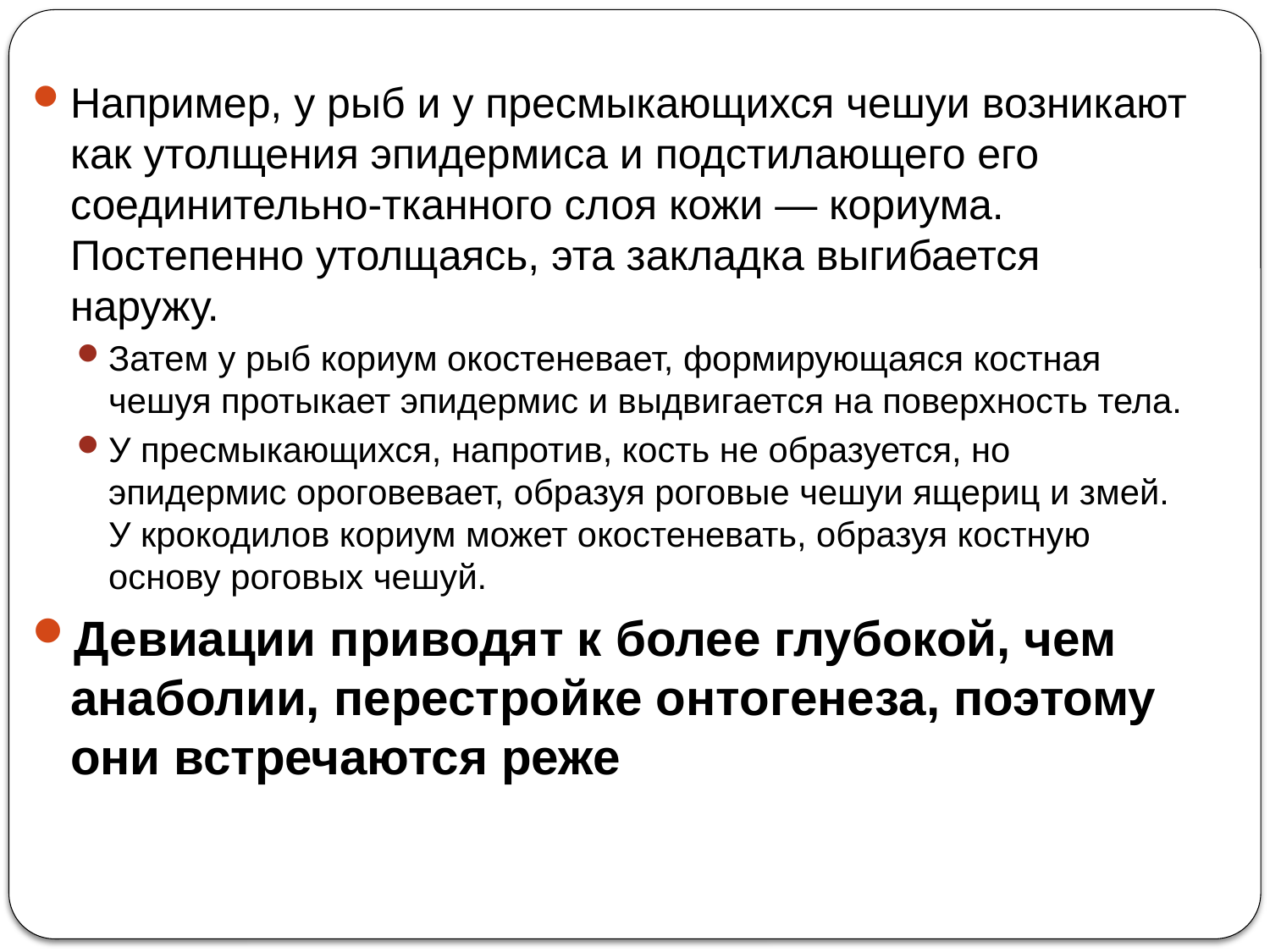

Например, у рыб и у пресмыкающихся чешуи возникают как утолщения эпидермиса и подстилающего его соединительно-тканного слоя кожи — кориума. Постепенно утолщаясь, эта закладка выгибается наружу.
Затем у рыб кориум окостеневает, формирующаяся костная чешуя протыкает эпидермис и выдвигается на поверхность тела.
У пресмыкающихся, напротив, кость не образуется, но эпидермис ороговевает, образуя роговые чешуи ящериц и змей. У крокодилов кориум может окостеневать, образуя костную основу роговых чешуй.
Девиации приводят к более глубокой, чем анаболии, перестройке онтогенеза, поэтому они встречаются реже